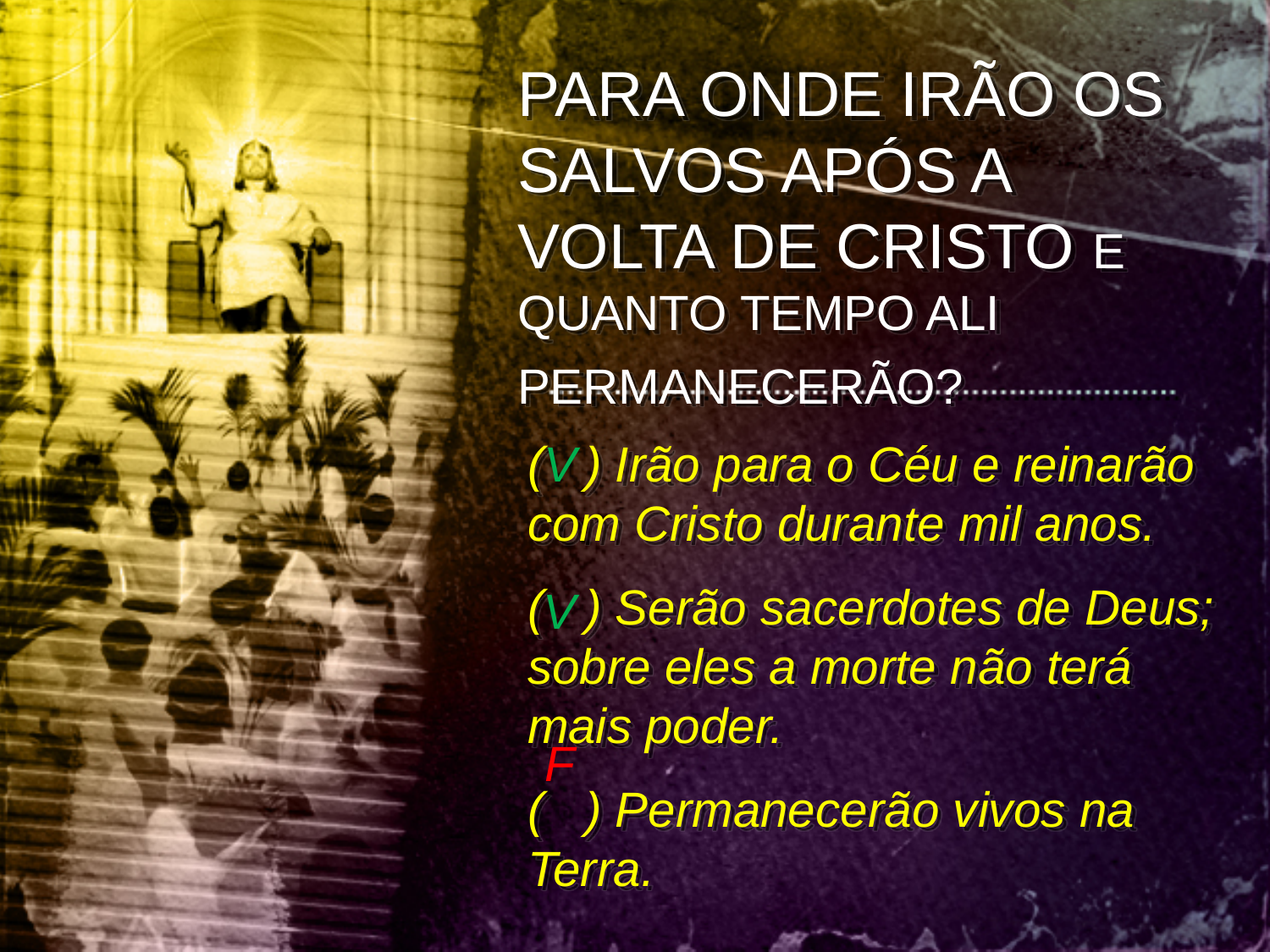

PARA ONDE IRÃO OS SALVOS APÓS A VOLTA DE CRISTO E QUANTO TEMPO ALI PERMANECERÃO?
(   ) Irão para o Céu e reinarão com Cristo durante mil anos.
(   ) Serão sacerdotes de Deus; sobre eles a morte não terá mais poder.
(   ) Permanecerão vivos na Terra.
V
V
F